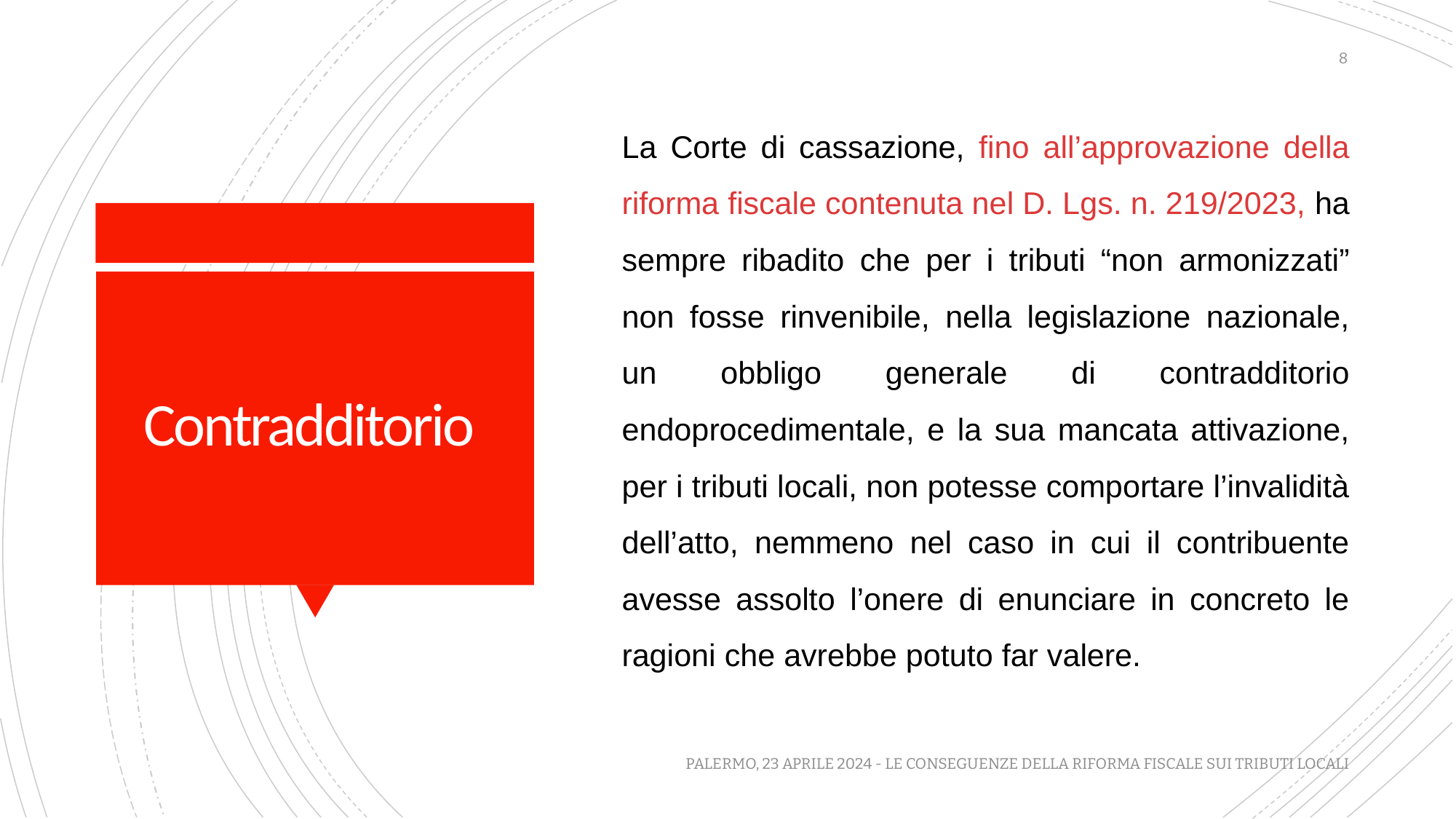

8
La Corte di cassazione, fino all’approvazione della riforma fiscale contenuta nel D. Lgs. n. 219/2023, ha sempre ribadito che per i tributi “non armonizzati” non fosse rinvenibile, nella legislazione nazionale, un obbligo generale di contradditorio endoprocedimentale, e la sua mancata attivazione, per i tributi locali, non potesse comportare l’invalidità dell’atto, nemmeno nel caso in cui il contribuente avesse assolto l’onere di enunciare in concreto le ragioni che avrebbe potuto far valere.

# Contradditorio
PALERMO, 23 APRILE 2024 - LE CONSEGUENZE DELLA RIFORMA FISCALE SUI TRIBUTI LOCALI